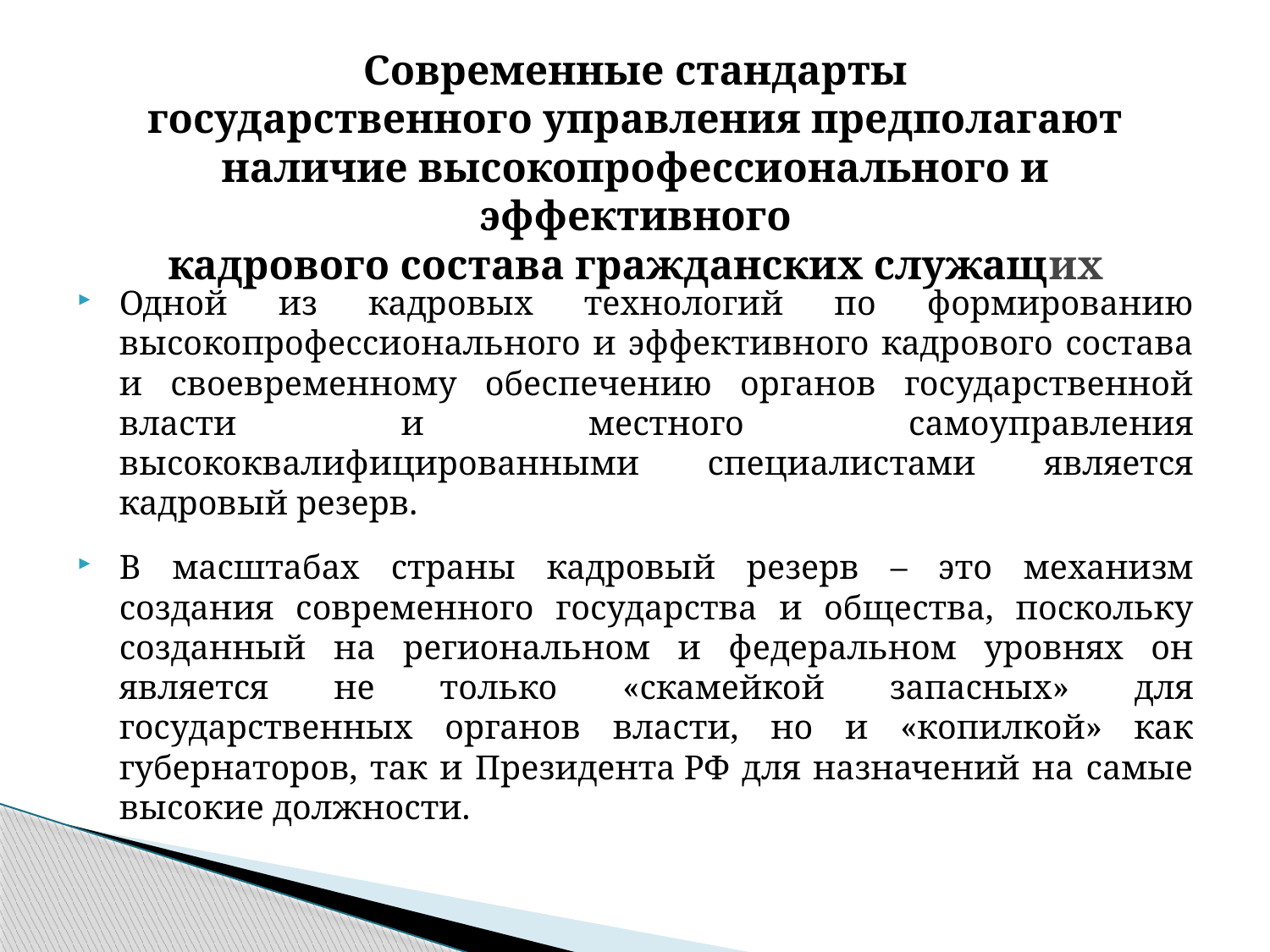

# Современные стандарты государственного управления предполагают наличие высокопрофессионального и эффективного кадрового состава гражданских служащих

Одной из кадровых технологий по формированию высокопрофессионального и эффективного кадрового состава и своевременному обеспечению органов государственной власти и местного самоуправления высококвалифицированными специалистами является кадровый резерв.

В масштабах страны кадровый резерв – это механизм создания современного государства и общества, поскольку созданный на региональном и федеральном уровнях он является не только «скамейкой запасных» для государственных органов власти, но и «копилкой» как губернаторов, так и Президента РФ для назначений на самые высокие должности.